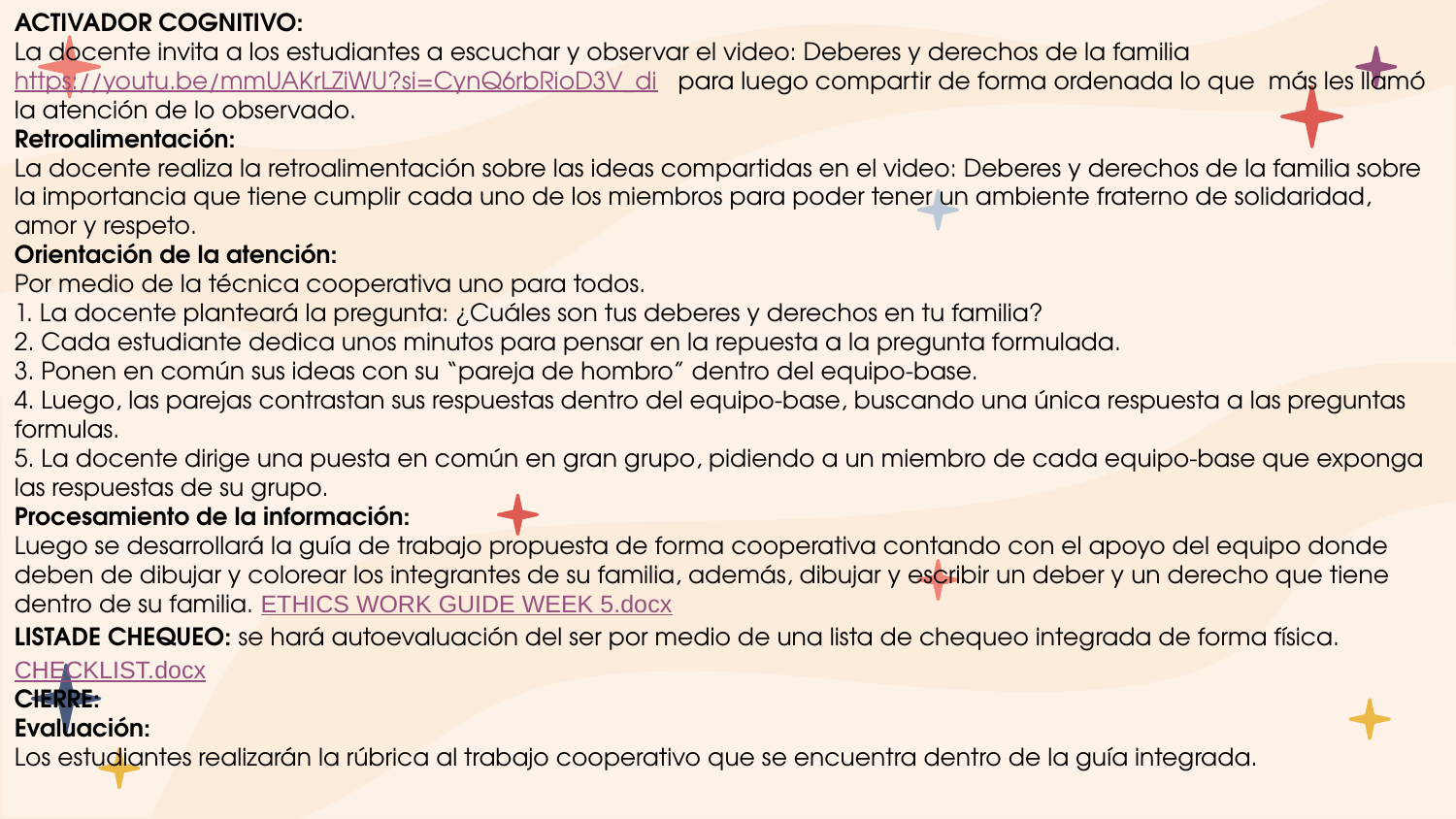

ACTIVADOR COGNITIVO:
La docente invita a los estudiantes a escuchar y observar el video: Deberes y derechos de la familia https://youtu.be/mmUAKrLZiWU?si=CynQ6rbRioD3V_di   para luego compartir de forma ordenada lo que  más les llamó la atención de lo observado.
Retroalimentación:
La docente realiza la retroalimentación sobre las ideas compartidas en el video: Deberes y derechos de la familia sobre la importancia que tiene cumplir cada uno de los miembros para poder tener un ambiente fraterno de solidaridad, amor y respeto.
Orientación de la atención:
Por medio de la técnica cooperativa uno para todos.
1. La docente planteará la pregunta: ¿Cuáles son tus deberes y derechos en tu familia?
2. Cada estudiante dedica unos minutos para pensar en la repuesta a la pregunta formulada.
3. Ponen en común sus ideas con su “pareja de hombro” dentro del equipo-base.
4. Luego, las parejas contrastan sus respuestas dentro del equipo-base, buscando una única respuesta a las preguntas formulas.
5. La docente dirige una puesta en común en gran grupo, pidiendo a un miembro de cada equipo-base que exponga las respuestas de su grupo.
Procesamiento de la información:
Luego se desarrollará la guía de trabajo propuesta de forma cooperativa contando con el apoyo del equipo donde deben de dibujar y colorear los integrantes de su familia, además, dibujar y escribir un deber y un derecho que tiene dentro de su familia. ETHICS WORK GUIDE WEEK 5.docx
LISTADE CHEQUEO: se hará autoevaluación del ser por medio de una lista de chequeo integrada de forma física. CHECKLIST.docx
CIERRE:
Evaluación:
Los estudiantes realizarán la rúbrica al trabajo cooperativo que se encuentra dentro de la guía integrada.